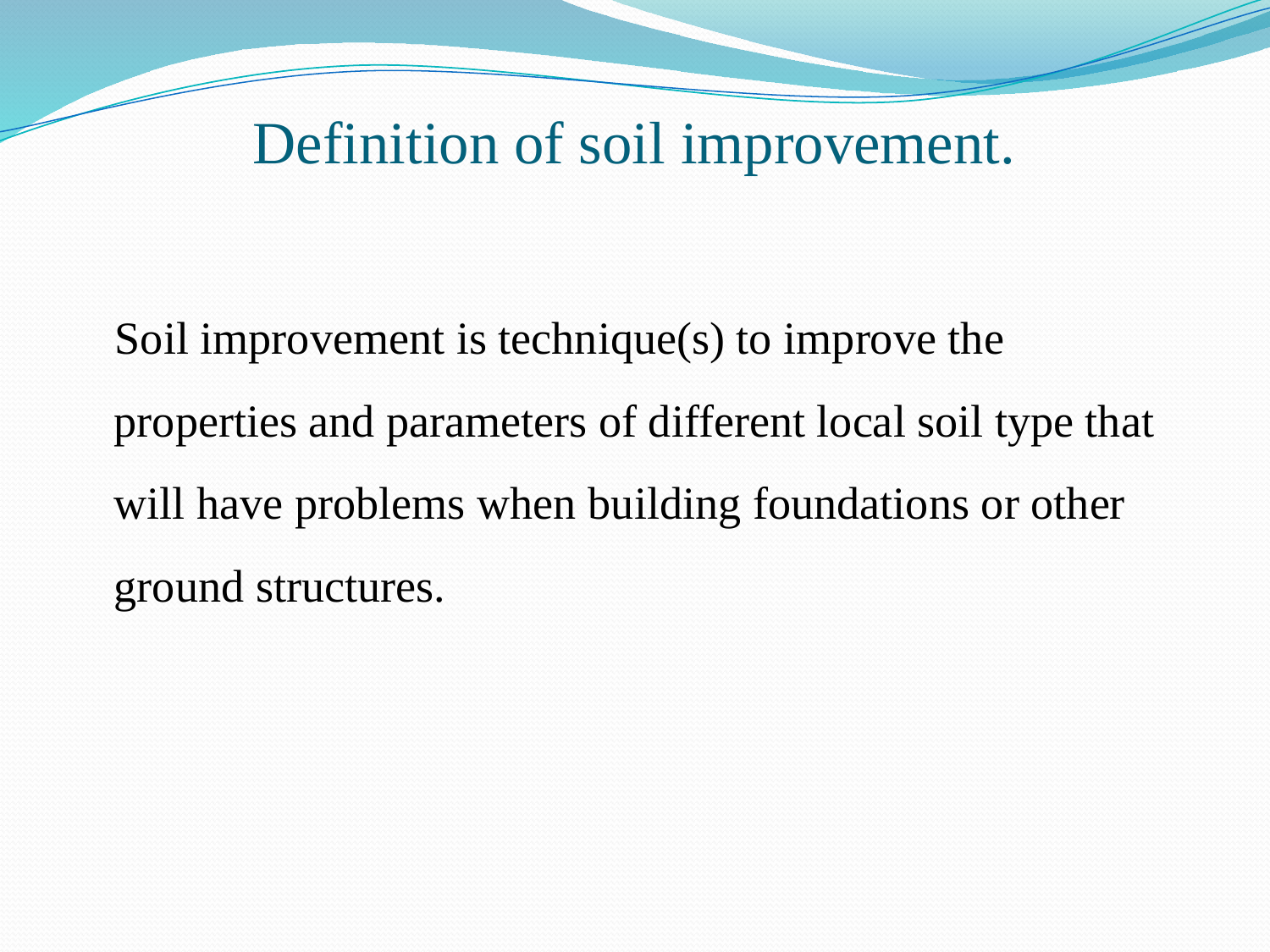

# Definition of soil improvement.
   Soil improvement is technique(s) to improve the properties and parameters of different local soil type that will have problems when building foundations or other ground structures.